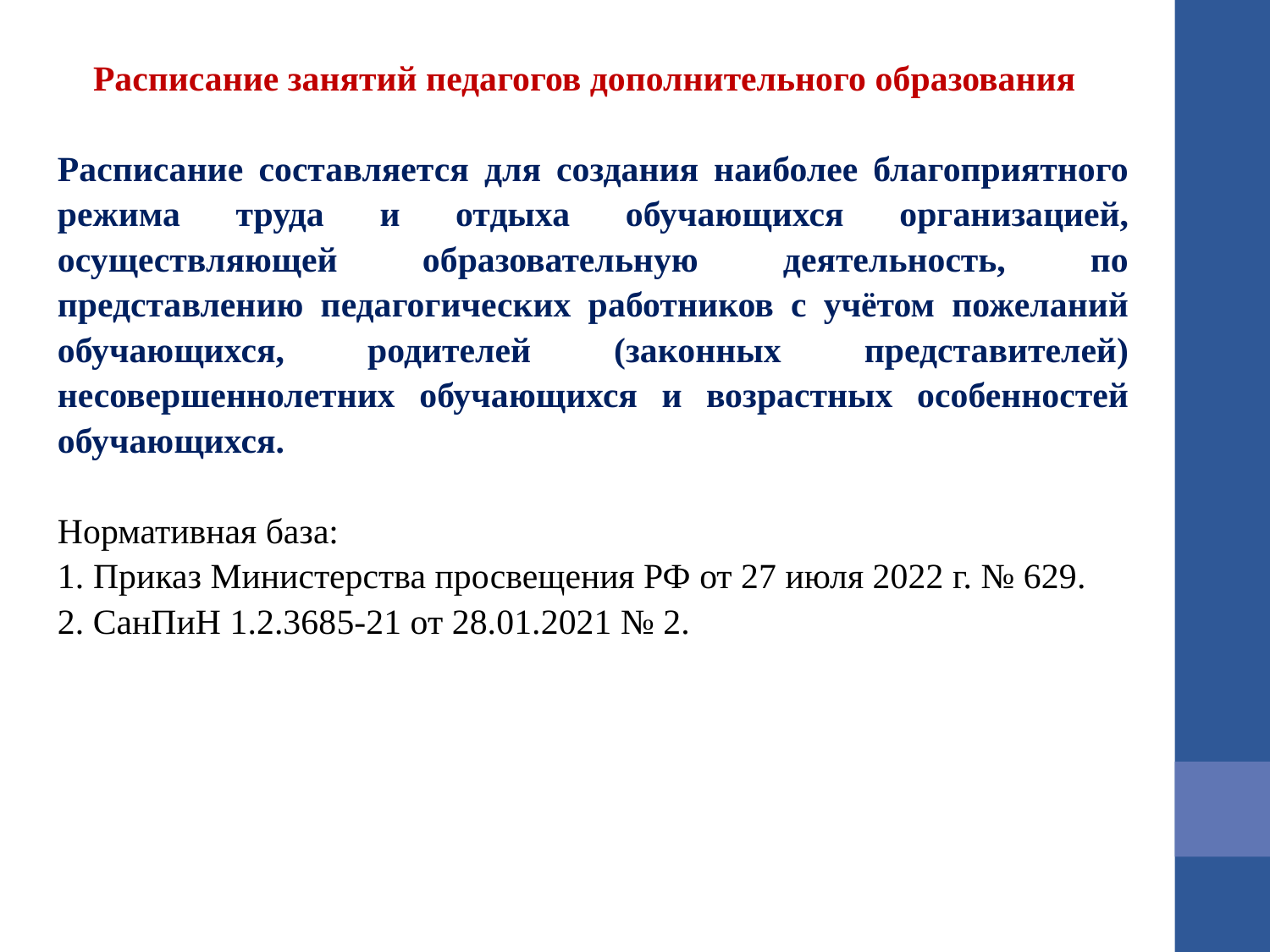

#
Расписание занятий педагогов дополнительного образования

Расписание составляется для создания наиболее благоприятного режима труда и отдыха обучающихся организацией, осуществляющей образовательную деятельность, по представлению педагогических работников с учётом пожеланий обучающихся, родителей (законных представителей) несовершеннолетних обучающихся и возрастных особенностей обучающихся.

Нормативная база:
1. Приказ Министерства просвещения РФ от 27 июля 2022 г. № 629.
2. СанПиН 1.2.3685-21 от 28.01.2021 № 2.